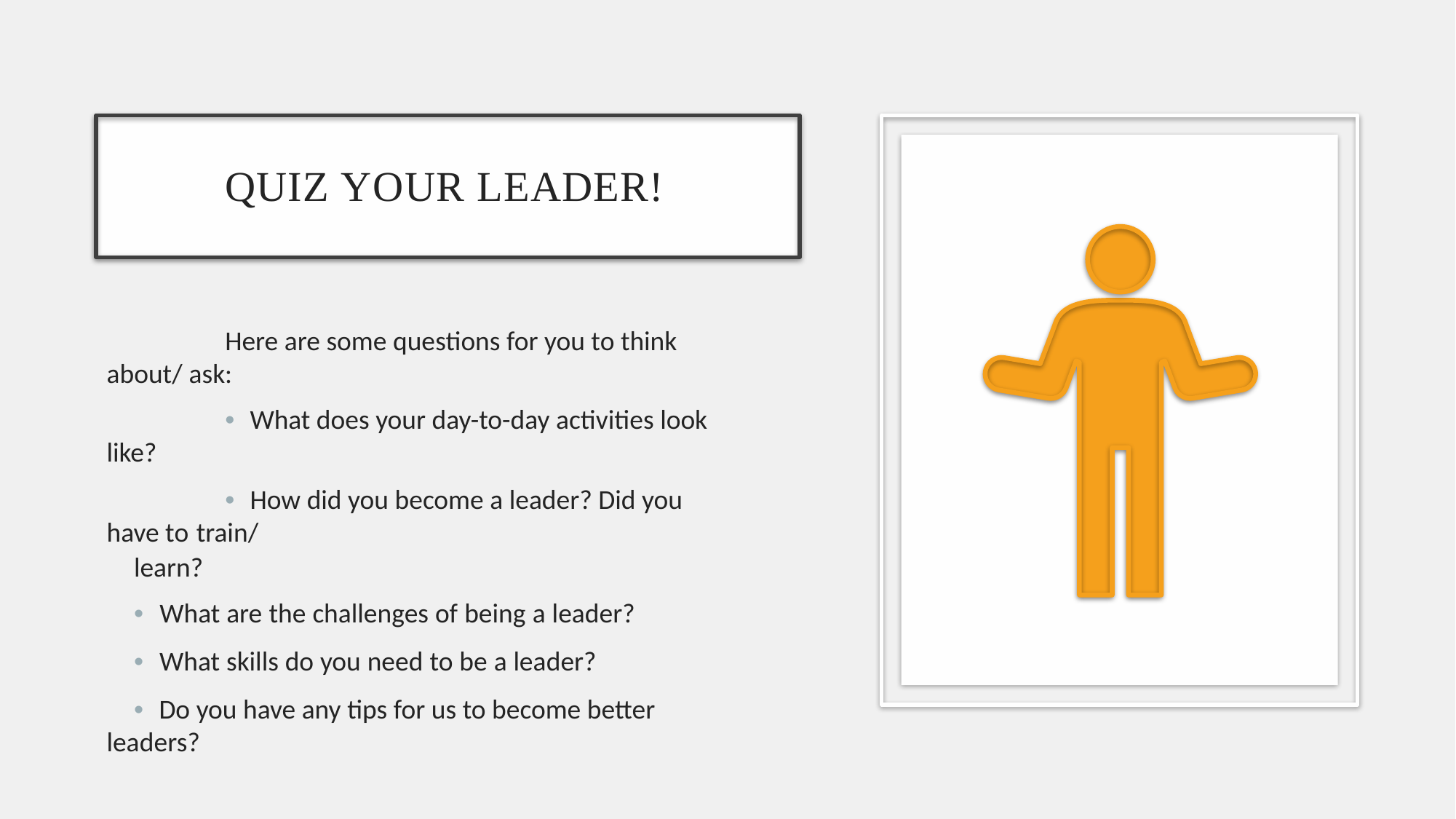

QUIZ YOUR LEADER!

Here are some questions for you to think about/ ask:

•  What does your day-to-day activities look like?

•  How did you become a leader? Did you have to train/
learn?

•  What are the challenges of being a leader?

•  What skills do you need to be a leader?

•  Do you have any tips for us to become better leaders?